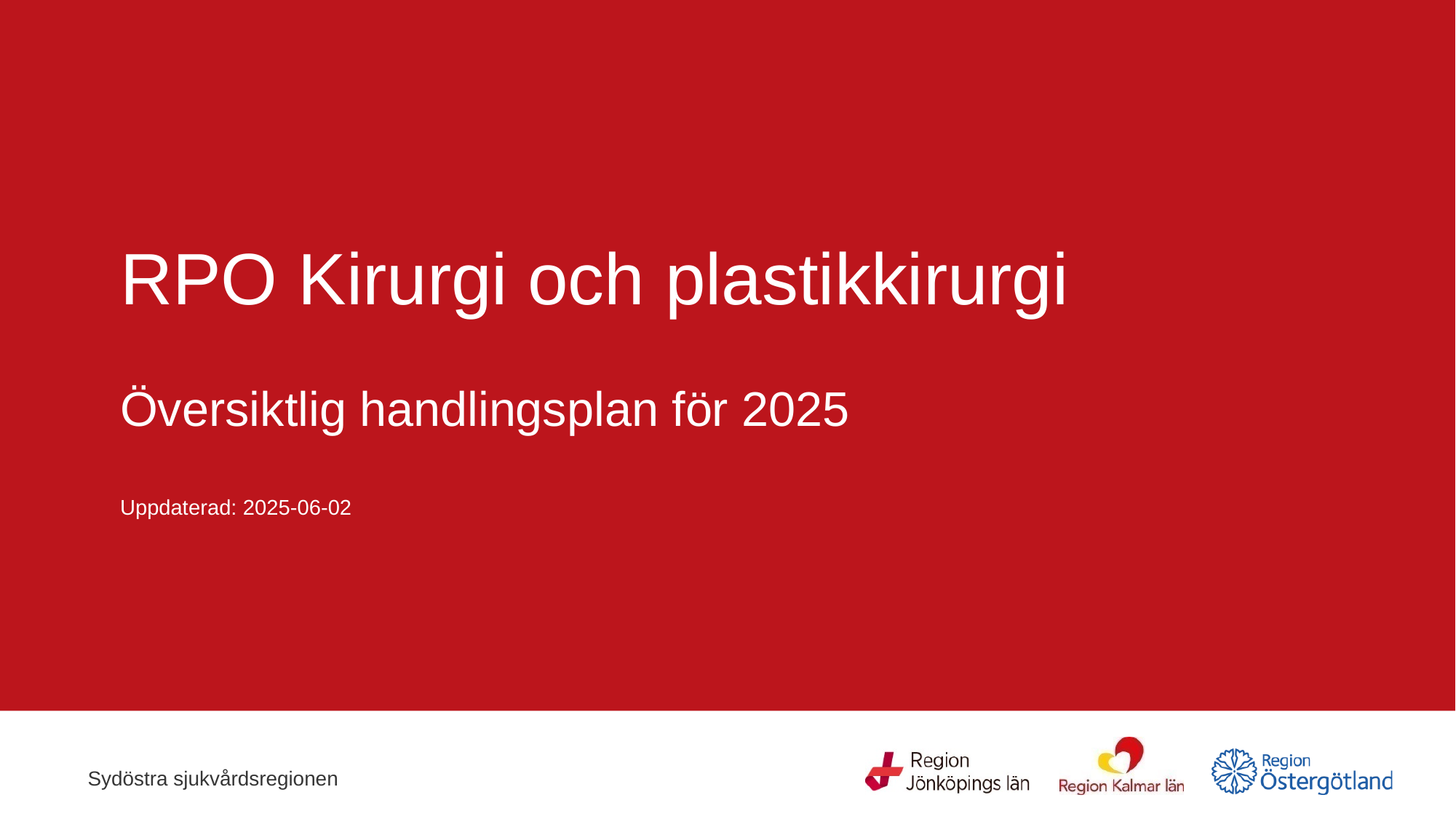

# RPO Kirurgi och plastikkirurgi Översiktlig handlingsplan för 2025 Uppdaterad: 2025-06-02